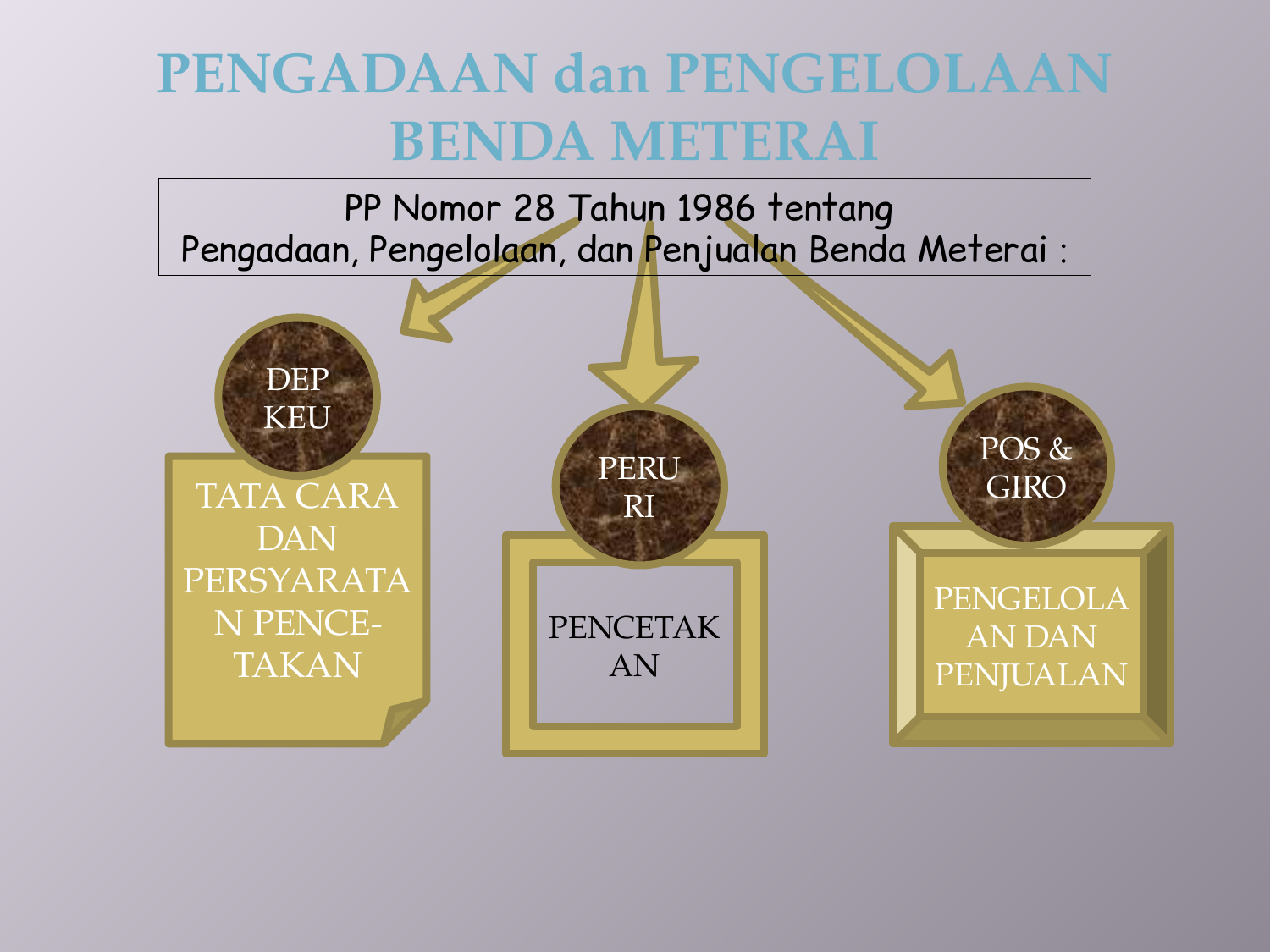

PENGADAAN dan PENGELOLAAN
BENDA METERAI
PP Nomor 28 Tahun 1986 tentang
Pengadaan, Pengelolaan, dan Penjualan Benda Meterai :

DEP
KEU
POS & GIRO
PERURI
TATA CARA DAN PERSYARATAN PENCE-TAKAN
PENGELOLAAN DAN PENJUALAN
PENCETAKAN